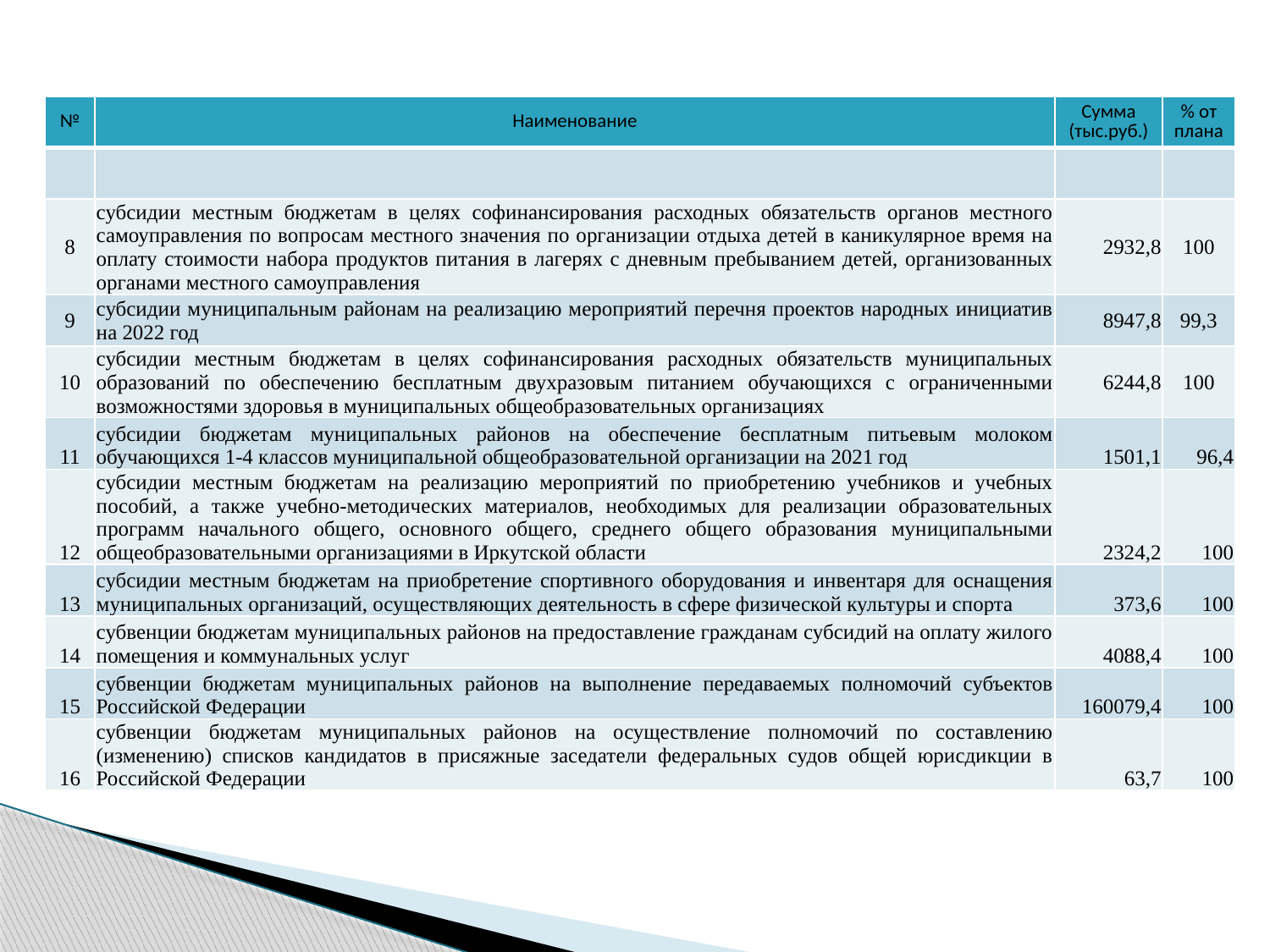

| № | Наименование | Сумма (тыс.руб.) | % от плана |
| --- | --- | --- | --- |
|  |  |  |  |
| 8 | субсидии местным бюджетам в целях софинансирования расходных обязательств органов местного самоуправления по вопросам местного значения по организации отдыха детей в каникулярное время на оплату стоимости набора продуктов питания в лагерях с дневным пребыванием детей, организованных органами местного самоуправления | 2932,8 | 100 |
| 9 | субсидии муниципальным районам на реализацию мероприятий перечня проектов народных инициатив на 2022 год | 8947,8 | 99,3 |
| 10 | субсидии местным бюджетам в целях софинансирования расходных обязательств муниципальных образований по обеспечению бесплатным двухразовым питанием обучающихся с ограниченными возможностями здоровья в муниципальных общеобразовательных организациях | 6244,8 | 100 |
| 11 | субсидии бюджетам муниципальных районов на обеспечение бесплатным питьевым молоком обучающихся 1-4 классов муниципальной общеобразовательной организации на 2021 год | 1501,1 | 96,4 |
| 12 | субсидии местным бюджетам на реализацию мероприятий по приобретению учебников и учебных пособий, а также учебно-методических материалов, необходимых для реализации образовательных программ начального общего, основного общего, среднего общего образования муниципальными общеобразовательными организациями в Иркутской области | 2324,2 | 100 |
| 13 | субсидии местным бюджетам на приобретение спортивного оборудования и инвентаря для оснащения муниципальных организаций, осуществляющих деятельность в сфере физической культуры и спорта | 373,6 | 100 |
| 14 | субвенции бюджетам муниципальных районов на предоставление гражданам субсидий на оплату жилого помещения и коммунальных услуг | 4088,4 | 100 |
| 15 | субвенции бюджетам муниципальных районов на выполнение передаваемых полномочий субъектов Российской Федерации | 160079,4 | 100 |
| 16 | субвенции бюджетам муниципальных районов на осуществление полномочий по составлению (изменению) списков кандидатов в присяжные заседатели федеральных судов общей юрисдикции в Российской Федерации | 63,7 | 100 |